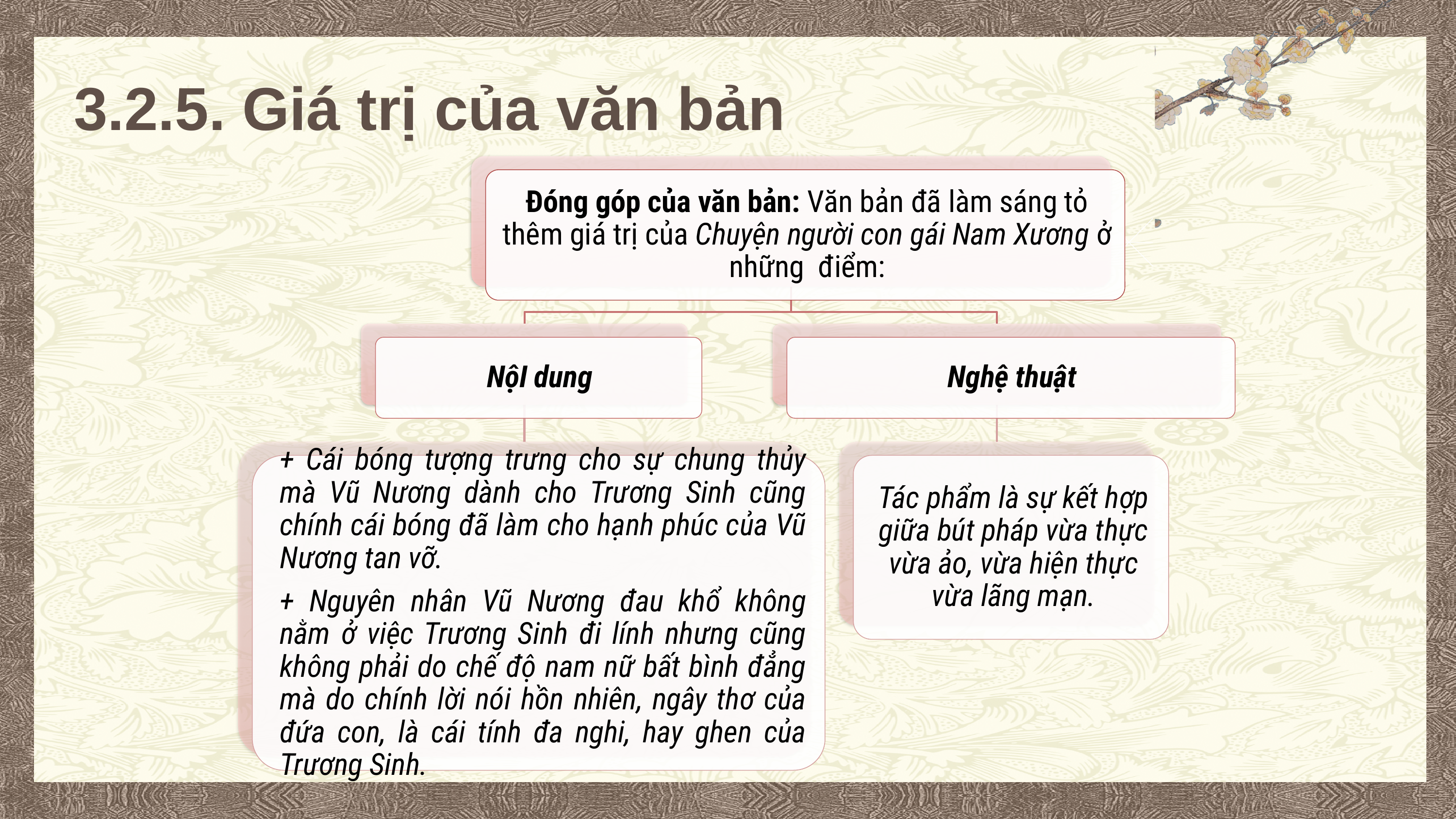

3.2.5. Giá trị của văn bản
Đóng góp của văn bản: Văn bản đã làm sáng tỏ thêm giá trị của Chuyện người con gái Nam Xương ở những  điểm:
NộI dung
+ Cái bóng tượng trưng cho sự chung thủy mà Vũ Nương dành cho Trương Sinh cũng chính cái bóng đã làm cho hạnh phúc của Vũ Nương tan vỡ.
+ Nguyên nhân Vũ Nương đau khổ không nằm ở việc Trương Sinh đi lính nhưng cũng không phải do chế độ nam nữ bất bình đẳng mà do chính lời nói hồn nhiên, ngây thơ của đứa con, là cái tính đa nghi, hay ghen của Trương Sinh.
Nghệ thuật
Tác phẩm là sự kết hợp giữa bút pháp vừa thực vừa ảo, vừa hiện thực vừa lãng mạn.